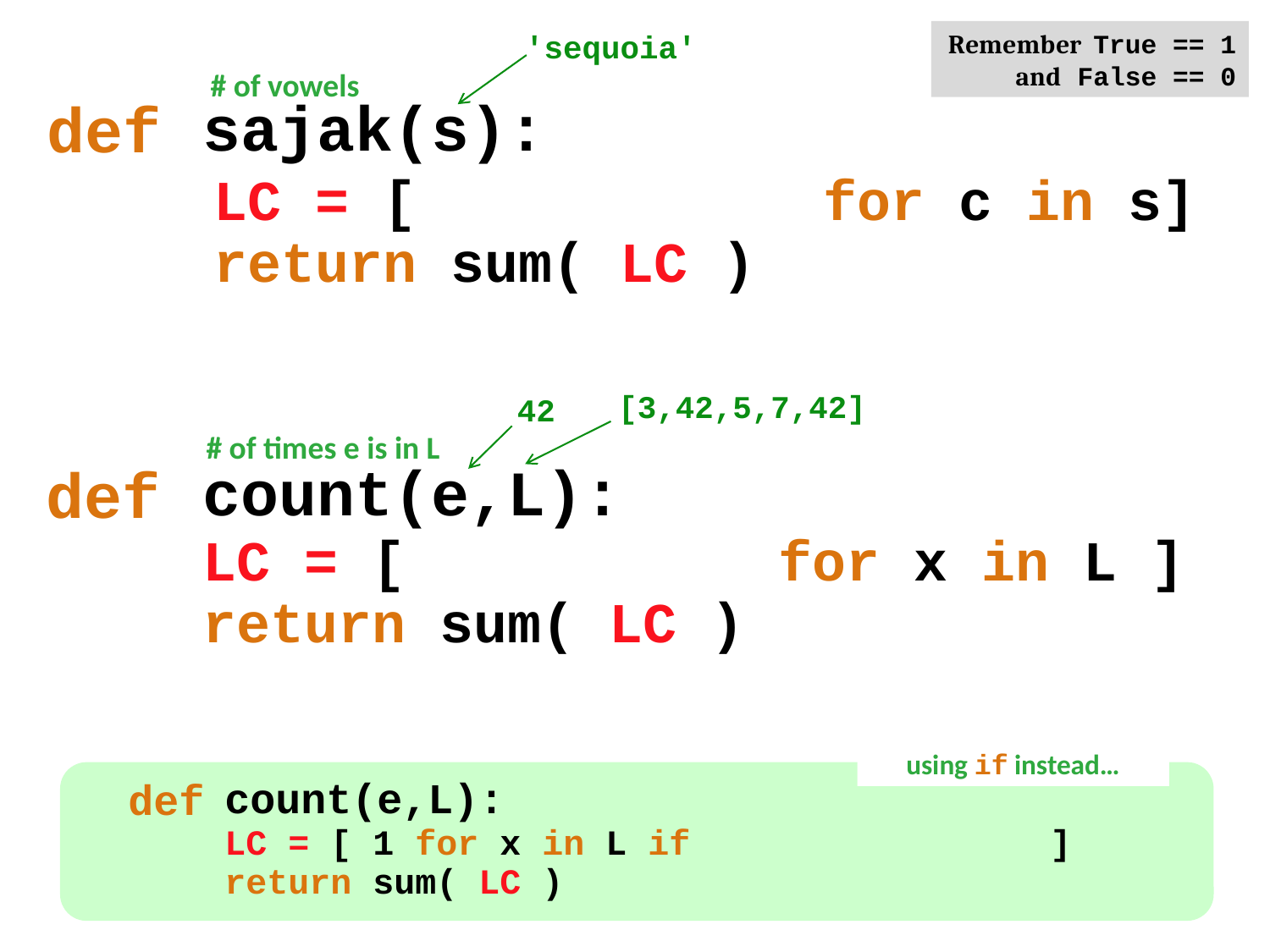

'sequoia'
Remember True == 1 and False == 0
# of vowels
def
sajak(s):
LC = [            for c in s]
return sum( LC )
 [3,42,5,7,42]
42
# of times e is in L
def
count(e,L):
LC = [           for x in L ]
return sum( LC )
using if instead…

def
count(e,L):
LC = [ 1 for x in L if                 ]
return sum( LC )